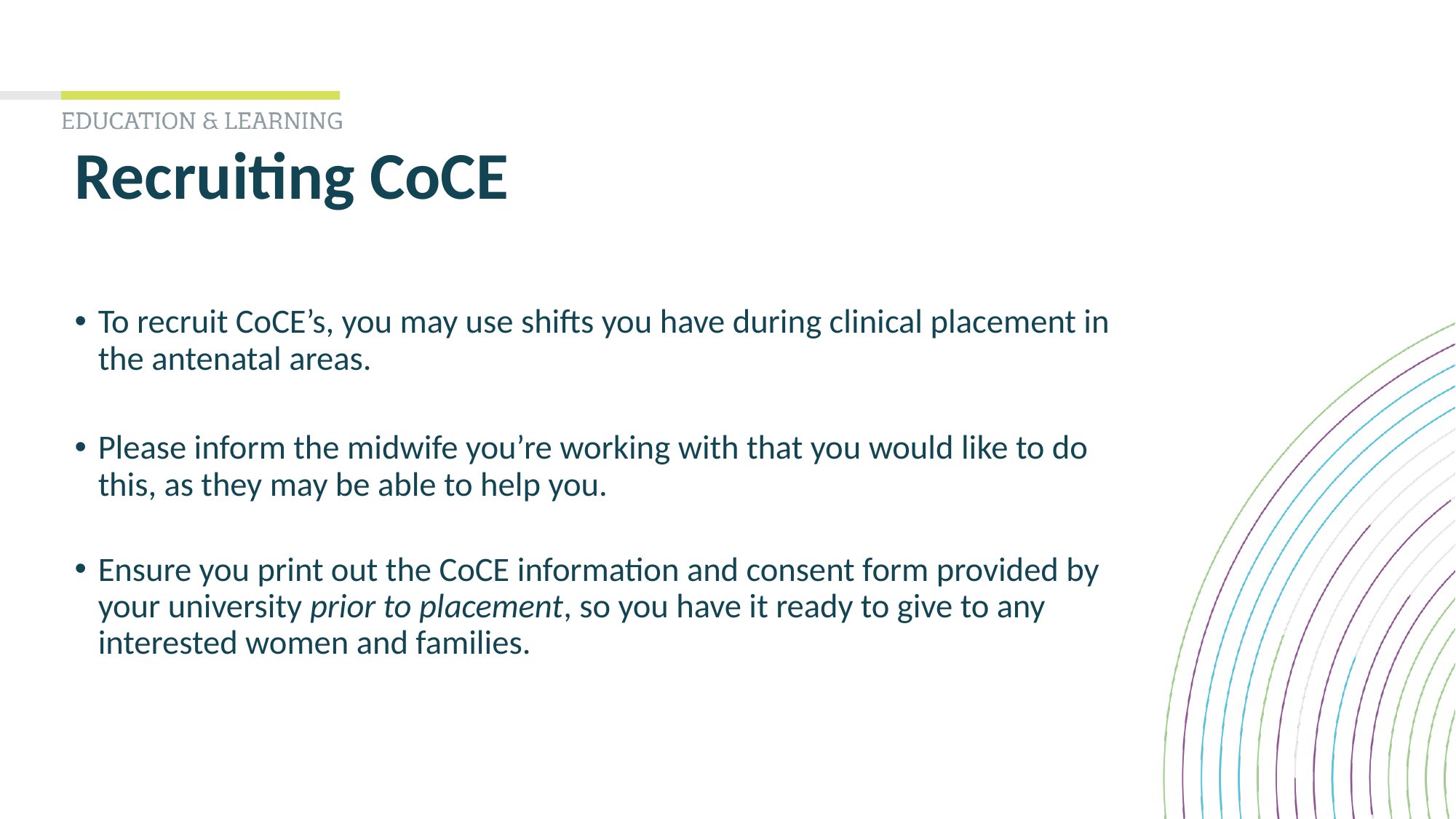

# Recruiting CoCE
To recruit CoCE’s, you may use shifts you have during clinical placement in the antenatal areas.
Please inform the midwife you’re working with that you would like to do this, as they may be able to help you.
Ensure you print out the CoCE information and consent form provided by your university prior to placement, so you have it ready to give to any interested women and families.